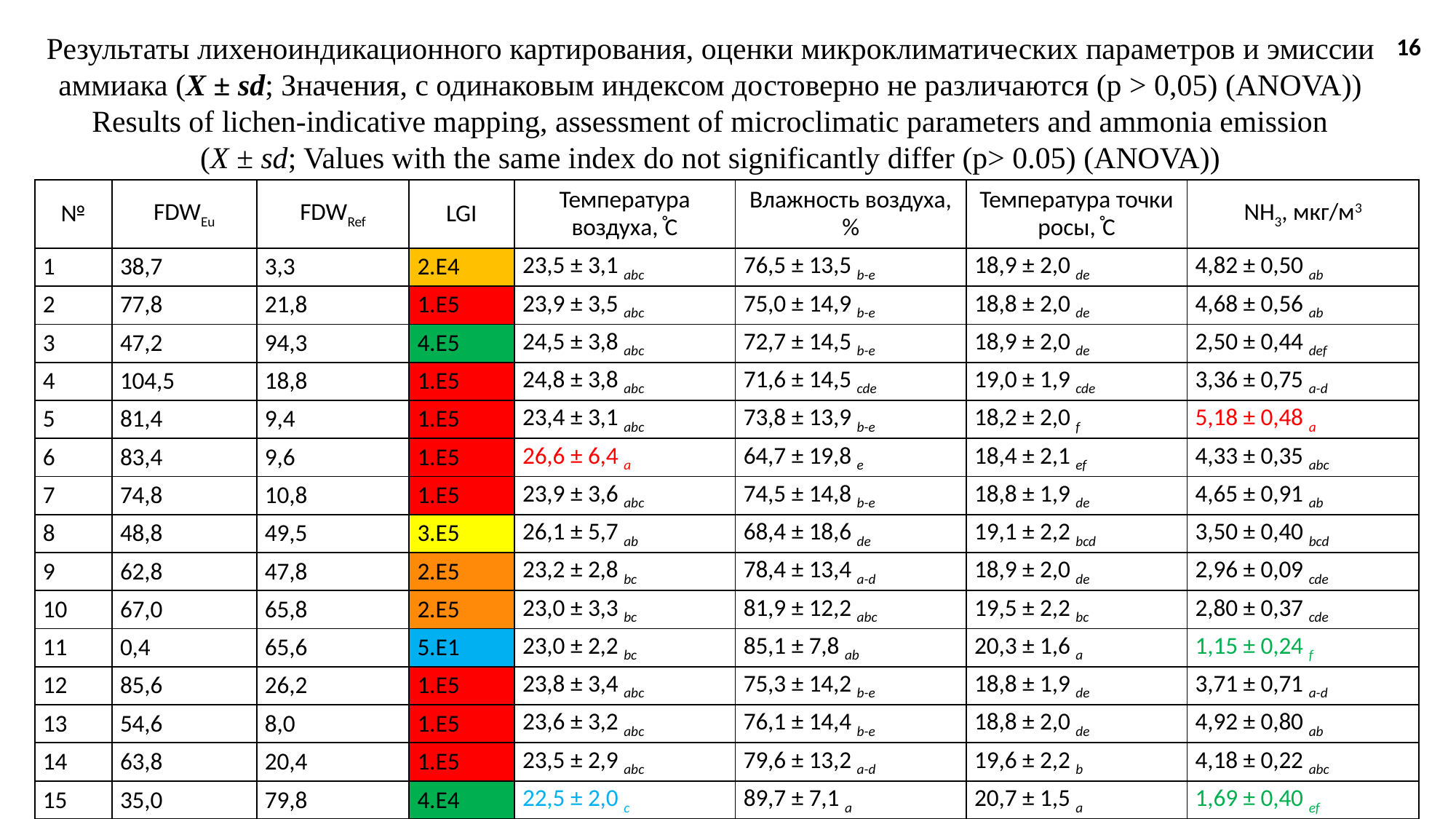

Результаты лихеноиндикационного картирования, оценки микроклиматических параметров и эмиссии аммиака (X ± sd; Значения, с одинаковым индексом достоверно не различаются (p > 0,05) (ANOVA))
Results of lichen-indicative mapping, assessment of microclimatic parameters and ammonia emission
(X ± sd; Values with the same index do not significantly differ (p> 0.05) (ANOVA))
16
| № | FDWEu | FDWRef | LGI | Температура воздуха, ̊C | Влажность воздуха, % | Температура точки росы, ̊C | NH3, мкг/м3 |
| --- | --- | --- | --- | --- | --- | --- | --- |
| 1 | 38,7 | 3,3 | 2.E4 | 23,5 ± 3,1 abc | 76,5 ± 13,5 b-e | 18,9 ± 2,0 de | 4,82 ± 0,50 ab |
| 2 | 77,8 | 21,8 | 1.E5 | 23,9 ± 3,5 abc | 75,0 ± 14,9 b-e | 18,8 ± 2,0 de | 4,68 ± 0,56 ab |
| 3 | 47,2 | 94,3 | 4.E5 | 24,5 ± 3,8 abc | 72,7 ± 14,5 b-e | 18,9 ± 2,0 de | 2,50 ± 0,44 def |
| 4 | 104,5 | 18,8 | 1.E5 | 24,8 ± 3,8 abc | 71,6 ± 14,5 cde | 19,0 ± 1,9 cde | 3,36 ± 0,75 a-d |
| 5 | 81,4 | 9,4 | 1.E5 | 23,4 ± 3,1 abc | 73,8 ± 13,9 b-e | 18,2 ± 2,0 f | 5,18 ± 0,48 a |
| 6 | 83,4 | 9,6 | 1.E5 | 26,6 ± 6,4 a | 64,7 ± 19,8 e | 18,4 ± 2,1 ef | 4,33 ± 0,35 abc |
| 7 | 74,8 | 10,8 | 1.E5 | 23,9 ± 3,6 abc | 74,5 ± 14,8 b-e | 18,8 ± 1,9 de | 4,65 ± 0,91 ab |
| 8 | 48,8 | 49,5 | 3.E5 | 26,1 ± 5,7 ab | 68,4 ± 18,6 de | 19,1 ± 2,2 bcd | 3,50 ± 0,40 bcd |
| 9 | 62,8 | 47,8 | 2.E5 | 23,2 ± 2,8 bc | 78,4 ± 13,4 a-d | 18,9 ± 2,0 de | 2,96 ± 0,09 cde |
| 10 | 67,0 | 65,8 | 2.E5 | 23,0 ± 3,3 bc | 81,9 ± 12,2 abc | 19,5 ± 2,2 bc | 2,80 ± 0,37 cde |
| 11 | 0,4 | 65,6 | 5.E1 | 23,0 ± 2,2 bc | 85,1 ± 7,8 ab | 20,3 ± 1,6 a | 1,15 ± 0,24 f |
| 12 | 85,6 | 26,2 | 1.E5 | 23,8 ± 3,4 abc | 75,3 ± 14,2 b-e | 18,8 ± 1,9 de | 3,71 ± 0,71 a-d |
| 13 | 54,6 | 8,0 | 1.E5 | 23,6 ± 3,2 abc | 76,1 ± 14,4 b-e | 18,8 ± 2,0 de | 4,92 ± 0,80 ab |
| 14 | 63,8 | 20,4 | 1.E5 | 23,5 ± 2,9 abc | 79,6 ± 13,2 a-d | 19,6 ± 2,2 b | 4,18 ± 0,22 abc |
| 15 | 35,0 | 79,8 | 4.E4 | 22,5 ± 2,0 c | 89,7 ± 7,1 a | 20,7 ± 1,5 a | 1,69 ± 0,40 ef |
| 16 | 101,0 | 24,3 | 1.E5 | 24,6 ± 3,7 abc | 73,6 ± 14,9 b-e | 19,1 ± 1,9 bcd | 4,32 ± 0,42 abc |